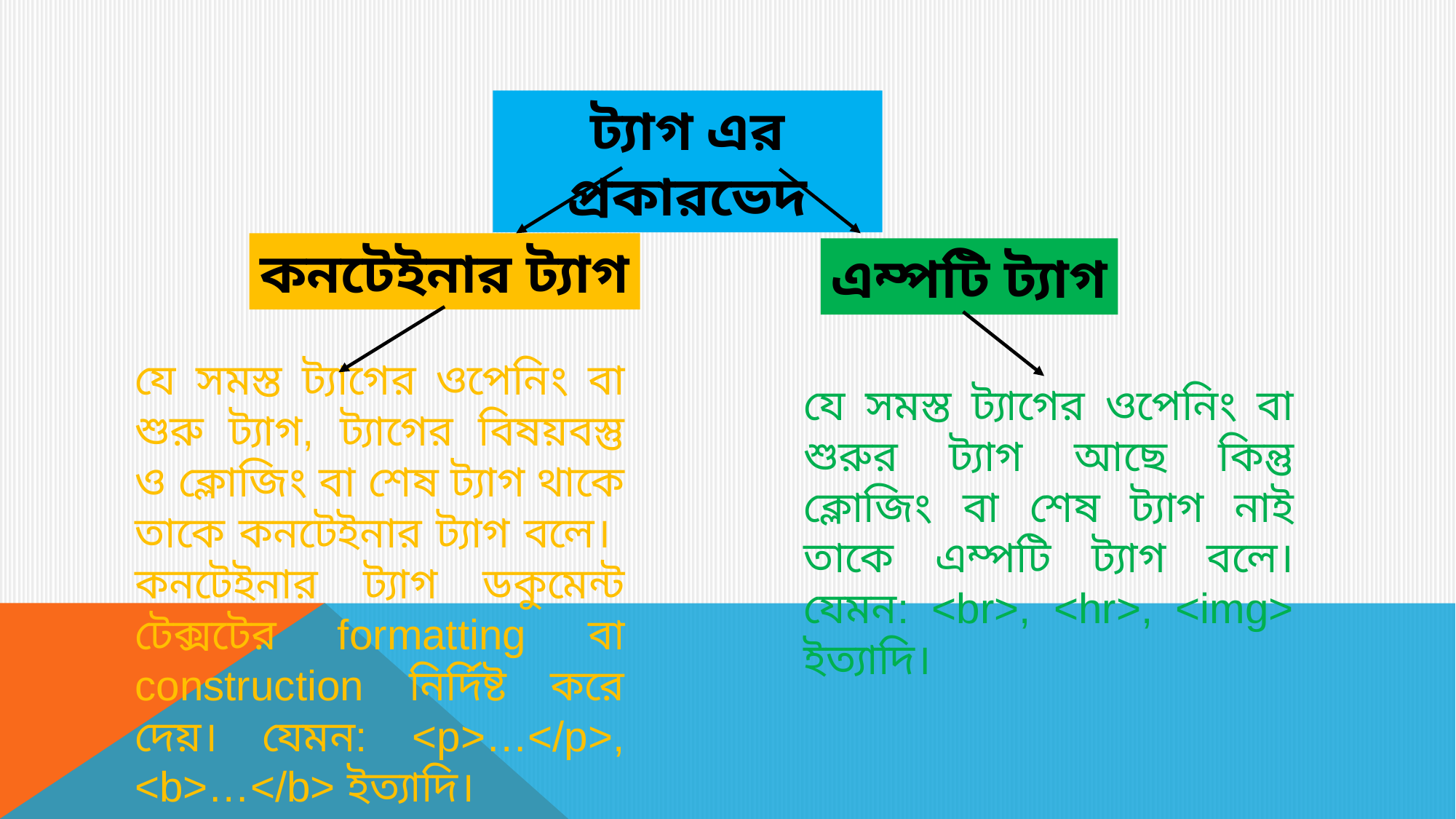

ট্যাগ এর প্রকারভেদ
কনটেইনার ট্যাগ
এম্পটি ট্যাগ
যে সমস্ত ট্যাগের ওপেনিং বা শুরু ট্যাগ, ট্যাগের বিষয়বস্তু ও ক্লোজিং বা শেষ ট্যাগ থাকে তাকে কনটেইনার ট্যাগ বলে।  কনটেইনার ট্যাগ ডকুমেন্ট টেক্সটের formatting বা construction নির্দিষ্ট করে দেয়। যেমন: <p>…</p>, <b>…</b> ইত্যাদি।
যে সমস্ত ট্যাগের ওপেনিং বা শুরুর ট্যাগ আছে কিন্তু ক্লোজিং বা শেষ ট্যাগ নাই তাকে এম্পটি ট্যাগ বলে। যেমন: <br>, <hr>, <img> ইত্যাদি।